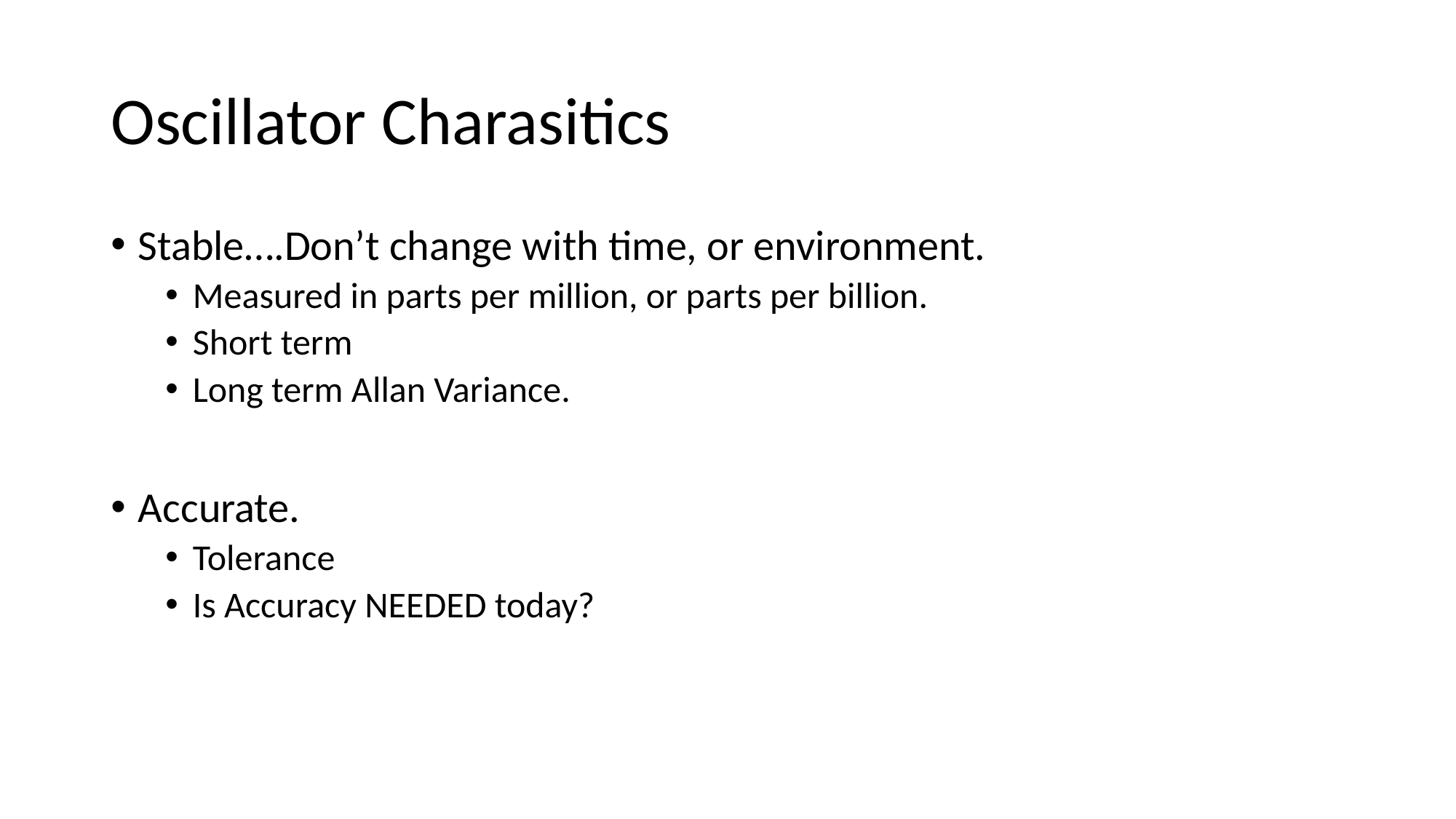

# Oscillator Charasitics
Stable….Don’t change with time, or environment.
Measured in parts per million, or parts per billion.
Short term
Long term Allan Variance.

Accurate.
Tolerance
Is Accuracy NEEDED today?